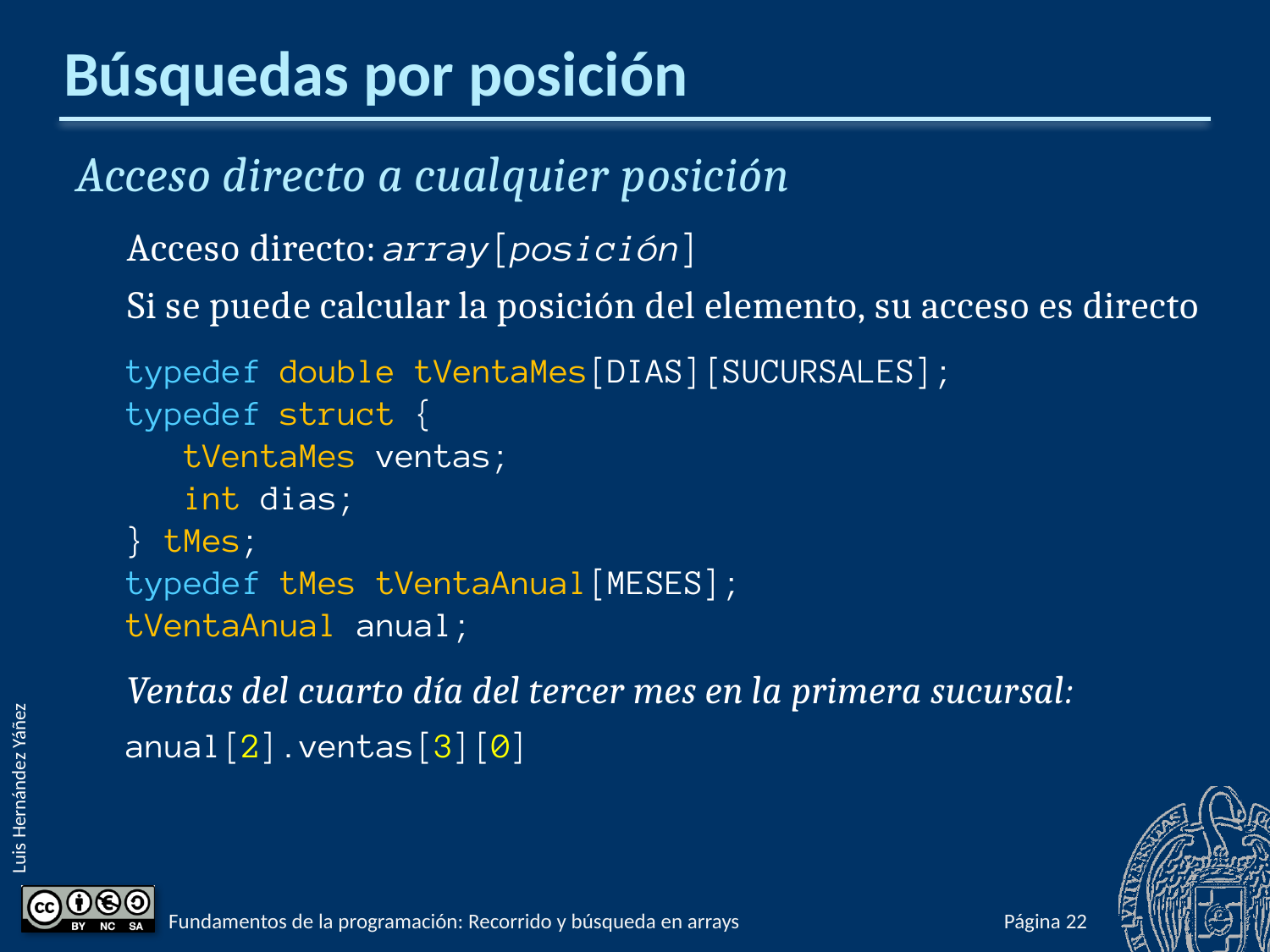

# Búsquedas por posición
Acceso directo a cualquier posición
Acceso directo: array[posición]
Si se puede calcular la posición del elemento, su acceso es directo
typedef double tVentaMes[DIAS][SUCURSALES];
typedef struct {
   tVentaMes ventas;
   int dias;
} tMes;
typedef tMes tVentaAnual[MESES];
tVentaAnual anual;
Ventas del cuarto día del tercer mes en la primera sucursal:
anual[2].ventas[3][0]
Fundamentos de la programación: Recorrido y búsqueda en arrays
Página 22